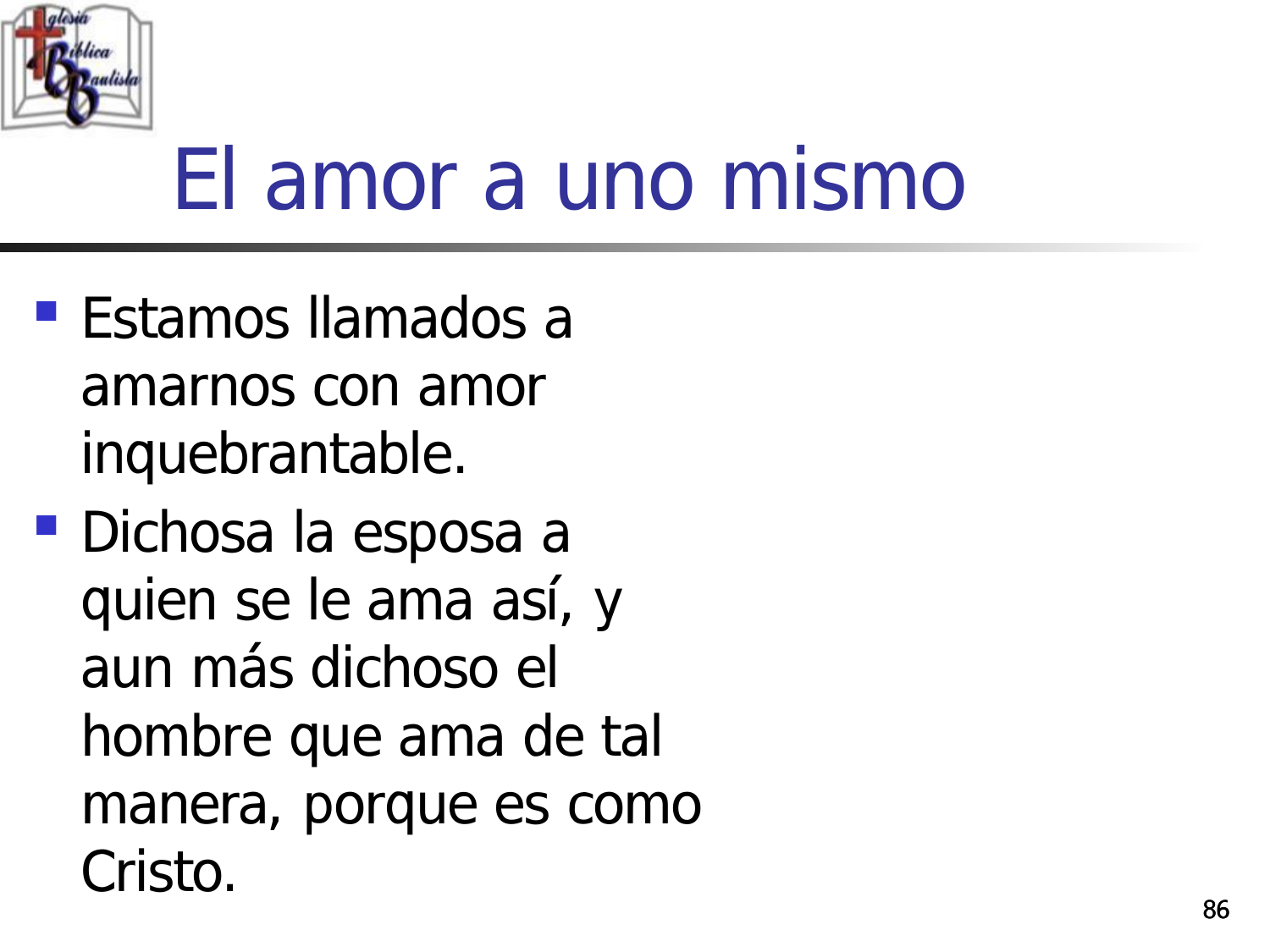

# El amor a uno mismo
Estamos llamados a amarnos con amor inquebrantable.
Dichosa la esposa a quien se le ama así, y aun más dichoso el hombre que ama de tal manera, porque es como Cristo.

86
86